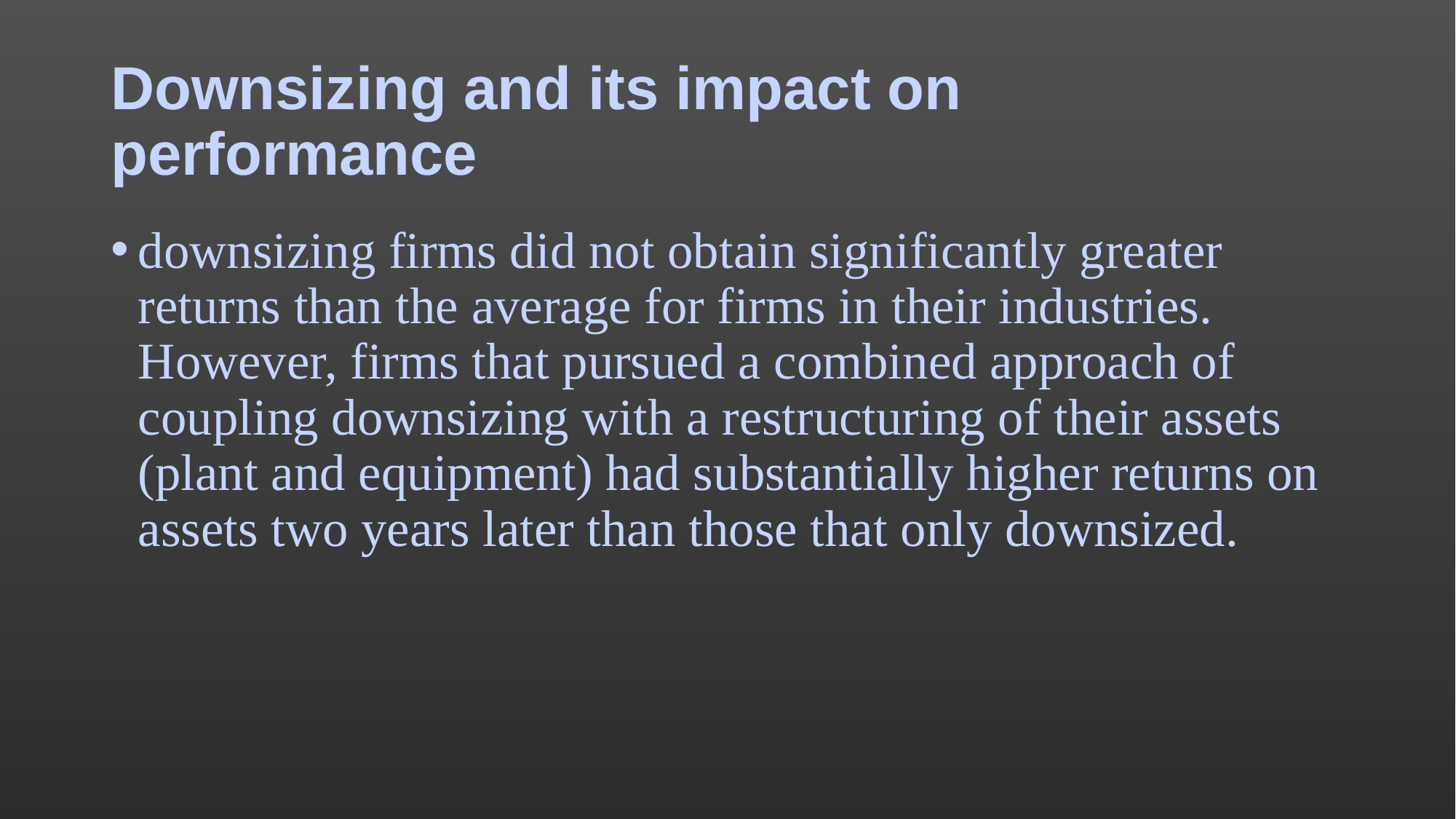

# Downsizing and its impact on performance
downsizing firms did not obtain significantly greater returns than the average for firms in their industries. However, firms that pursued a combined approach of coupling downsizing with a restructuring of their assets (plant and equipment) had substantially higher returns on assets two years later than those that only downsized.